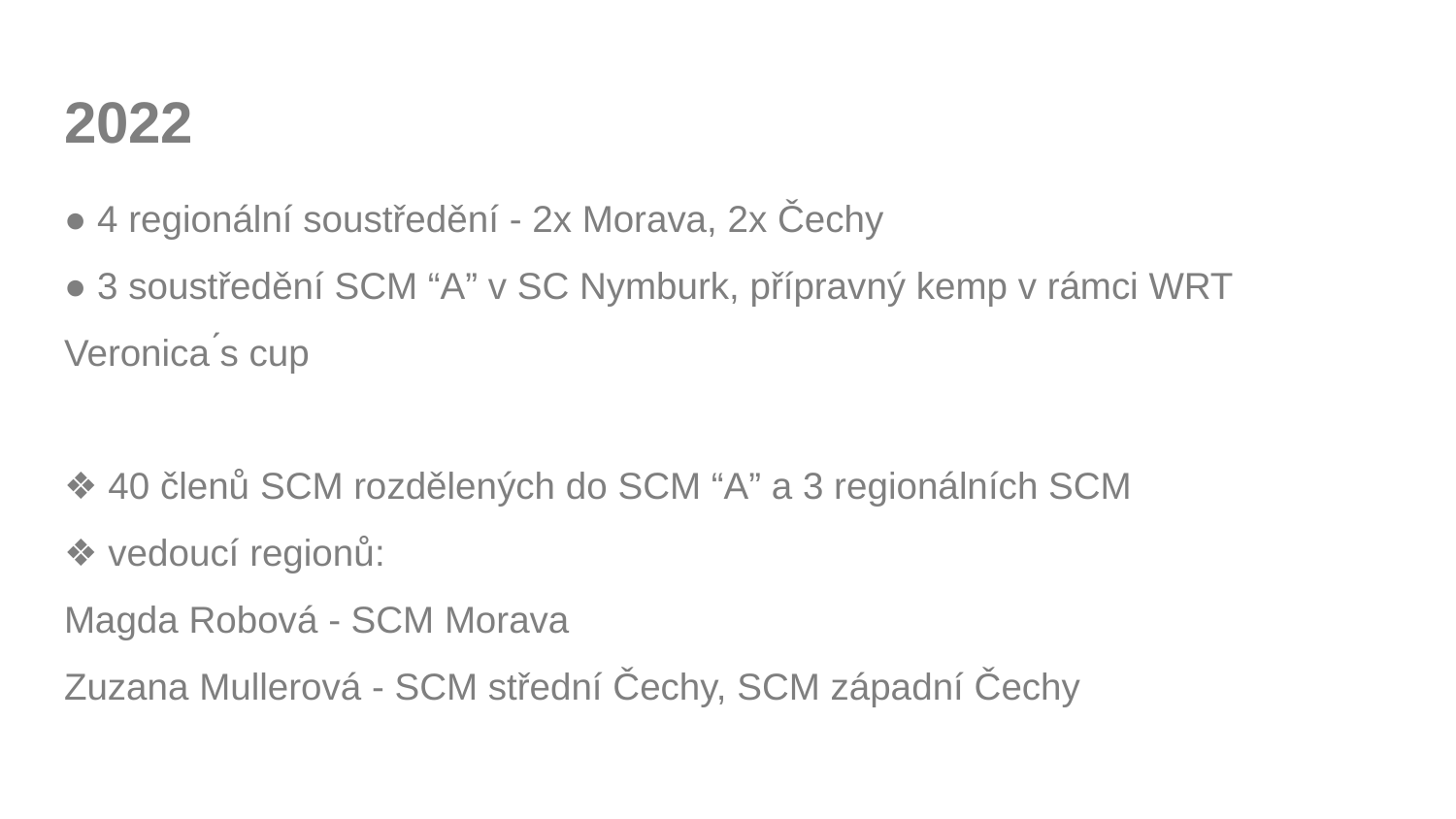

# 2022
● 4 regionální soustředění - 2x Morava, 2x Čechy
● 3 soustředění SCM “A” v SC Nymburk, přípravný kemp v rámci WRT
Veronica ́s cup

❖ 40 členů SCM rozdělených do SCM “A” a 3 regionálních SCM
❖ vedoucí regionů:
Magda Robová - SCM Morava
Zuzana Mullerová - SCM střední Čechy, SCM západní Čechy